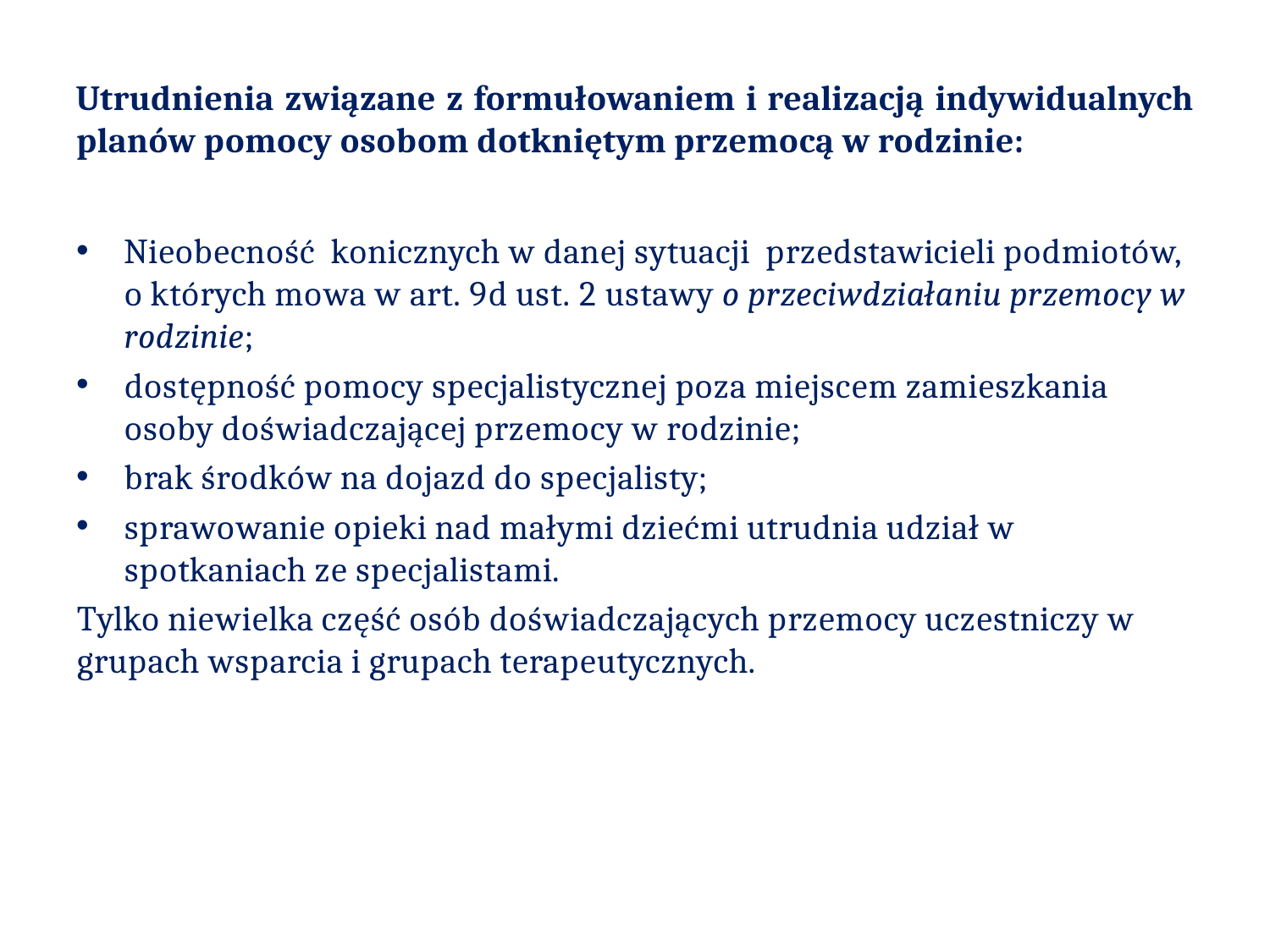

# Utrudnienia związane z formułowaniem i realizacją indywidualnych planów pomocy osobom dotkniętym przemocą w rodzinie:
Nieobecność  konicznych w danej sytuacji  przedstawicieli podmiotów, o których mowa w art. 9d ust. 2 ustawy o przeciwdziałaniu przemocy w rodzinie;
dostępność pomocy specjalistycznej poza miejscem zamieszkania osoby doświadczającej przemocy w rodzinie;
brak środków na dojazd do specjalisty;
sprawowanie opieki nad małymi dziećmi utrudnia udział w spotkaniach ze specjalistami.
Tylko niewielka część osób doświadczających przemocy uczestniczy w grupach wsparcia i grupach terapeutycznych.